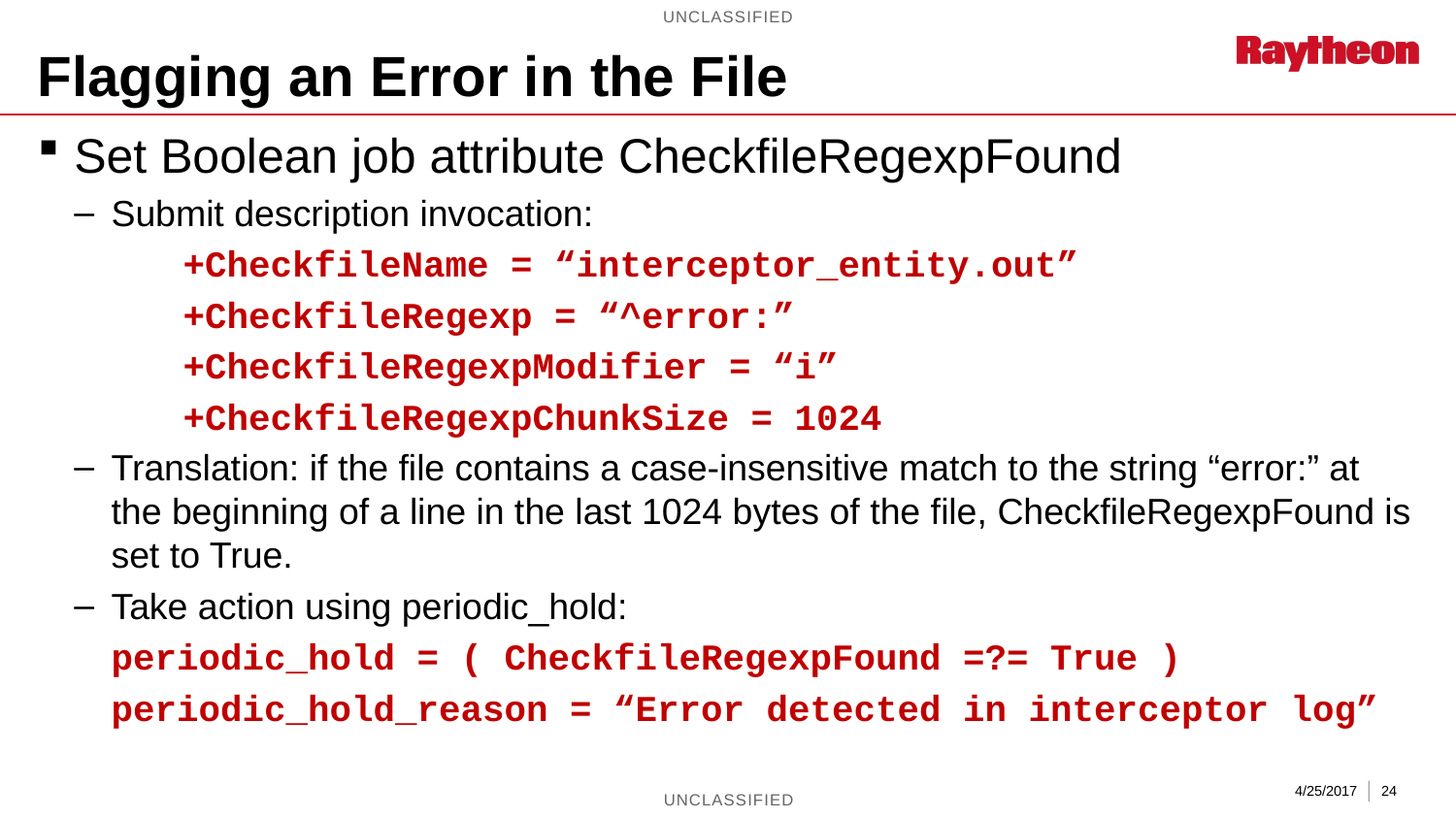

# Flagging an Error in the File
Set Boolean job attribute CheckfileRegexpFound
Submit description invocation:
+CheckfileName = “interceptor_entity.out”
+CheckfileRegexp = “^error:”
+CheckfileRegexpModifier = “i”
+CheckfileRegexpChunkSize = 1024
Translation: if the file contains a case-insensitive match to the string “error:” at the beginning of a line in the last 1024 bytes of the file, CheckfileRegexpFound is set to True.
Take action using periodic_hold:
periodic_hold = ( CheckfileRegexpFound =?= True )
periodic_hold_reason = “Error detected in interceptor log”
4/25/2017
24